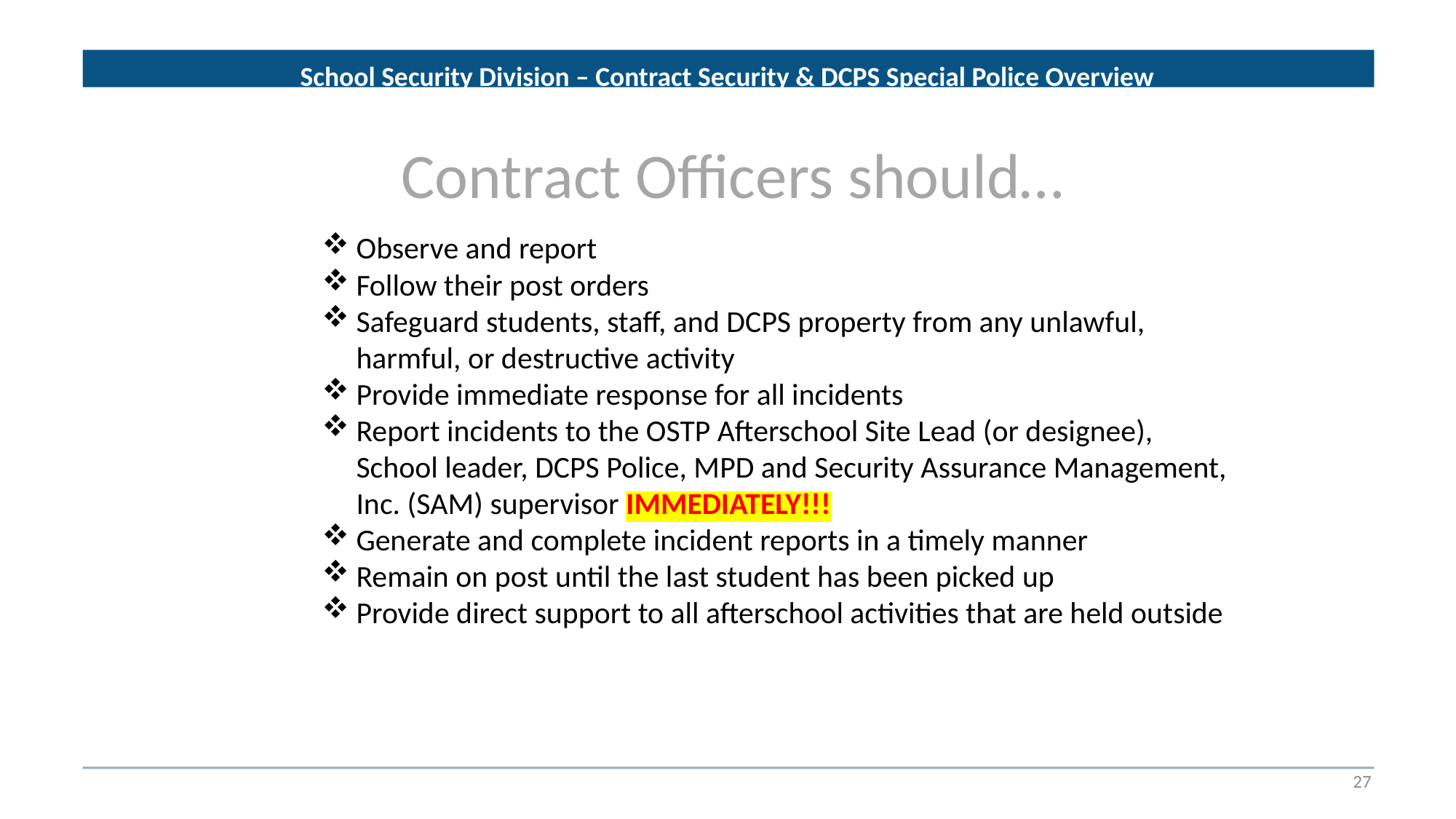

School Security Division – Contract Security & DCPS Special Police Overview
# Contract Officers should…
Observe and report
Follow their post orders
Safeguard students, staff, and DCPS property from any unlawful, harmful, or destructive activity
Provide immediate response for all incidents
Report incidents to the OSTP Afterschool Site Lead (or designee), School leader, DCPS Police, MPD and Security Assurance Management, Inc. (SAM) supervisor IMMEDIATELY!!!
Generate and complete incident reports in a timely manner
Remain on post until the last student has been picked up
Provide direct support to all afterschool activities that are held outside
27